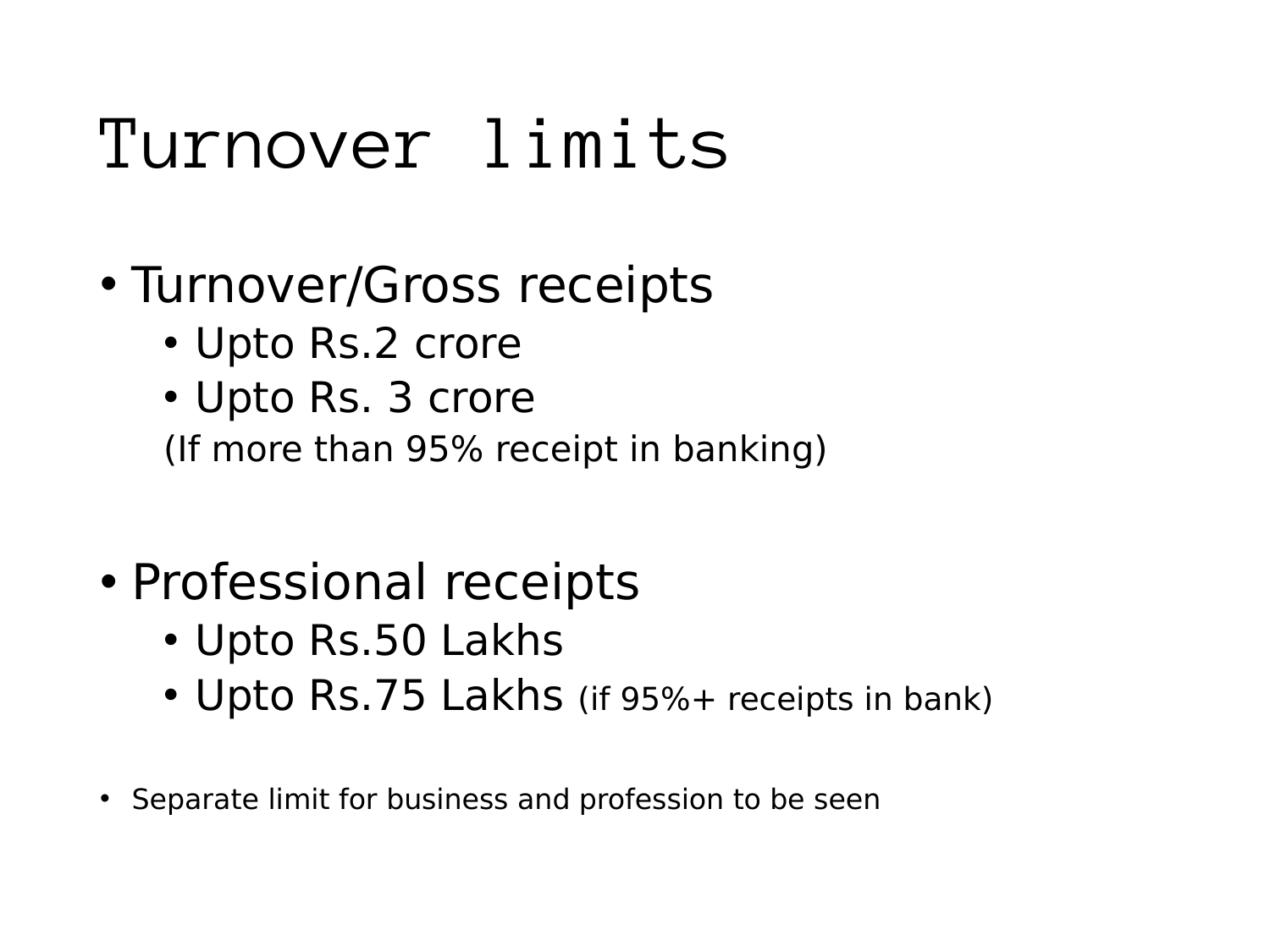

# Turnover limits
Turnover/Gross receipts
Upto Rs.2 crore
Upto Rs. 3 crore
(If more than 95% receipt in banking)

Professional receipts
Upto Rs.50 Lakhs
Upto Rs.75 Lakhs (if 95%+ receipts in bank)

Separate limit for business and profession to be seen